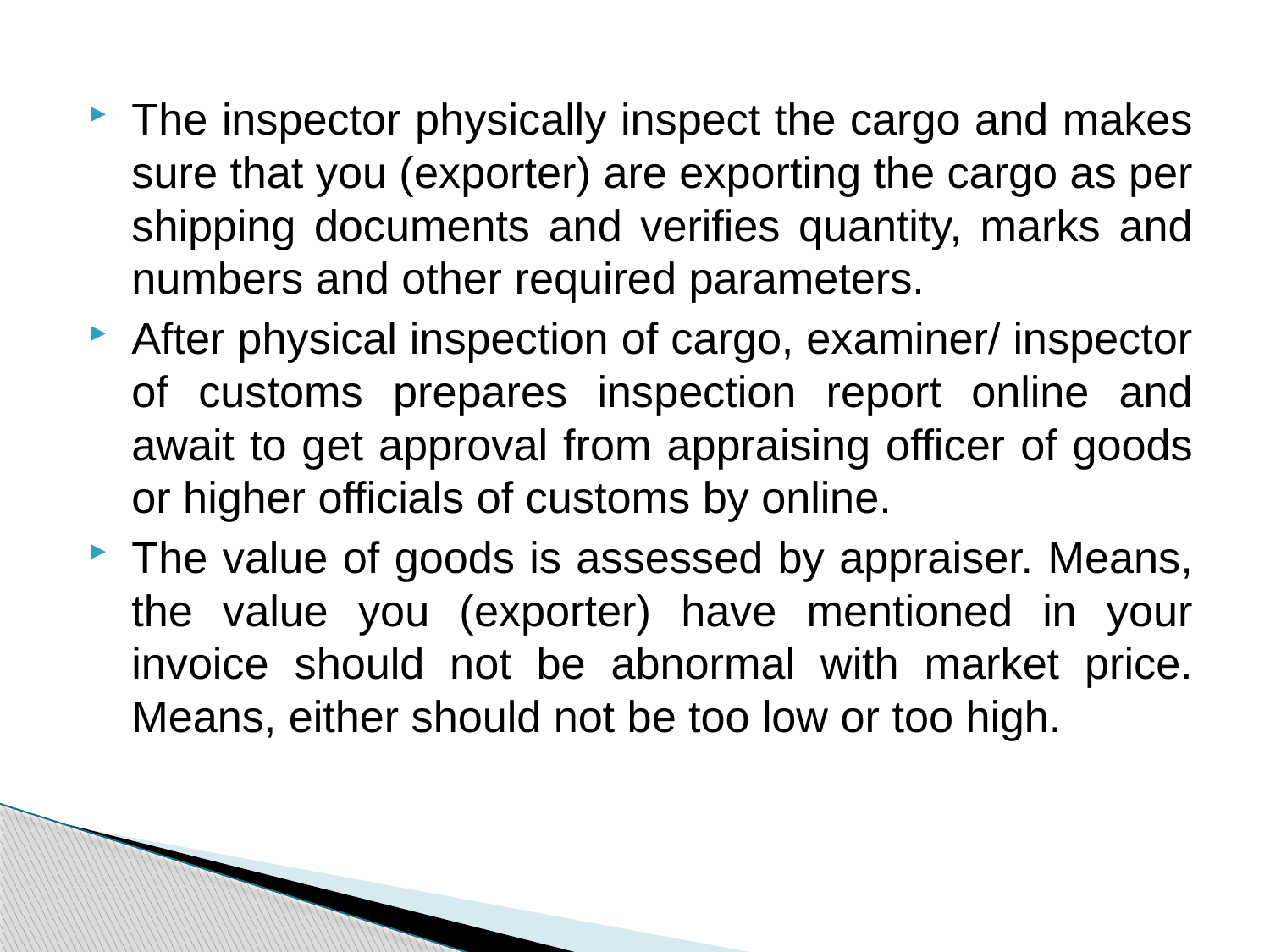

The inspector physically inspect the cargo and makes sure that you (exporter) are exporting the cargo as per shipping documents and verifies quantity, marks and numbers and other required parameters.
After physical inspection of cargo, examiner/ inspector of customs prepares inspection report online and await to get approval from appraising officer of goods or higher officials of customs by online.
The value of goods is assessed by appraiser. Means, the value you (exporter) have mentioned in your invoice should not be abnormal with market price. Means, either should not be too low or too high.